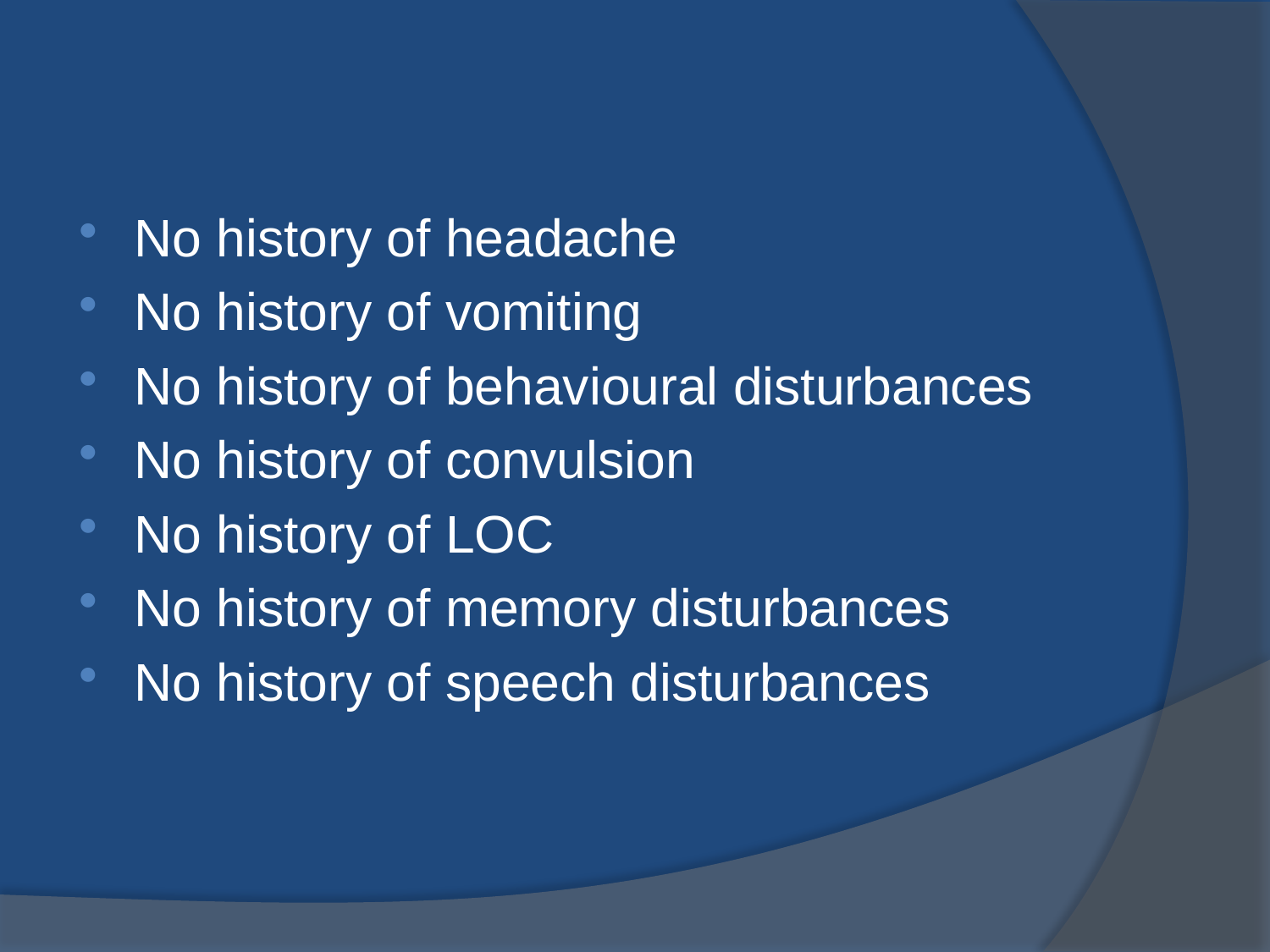

No history of headache
No history of vomiting
No history of behavioural disturbances
No history of convulsion
No history of LOC
No history of memory disturbances
No history of speech disturbances